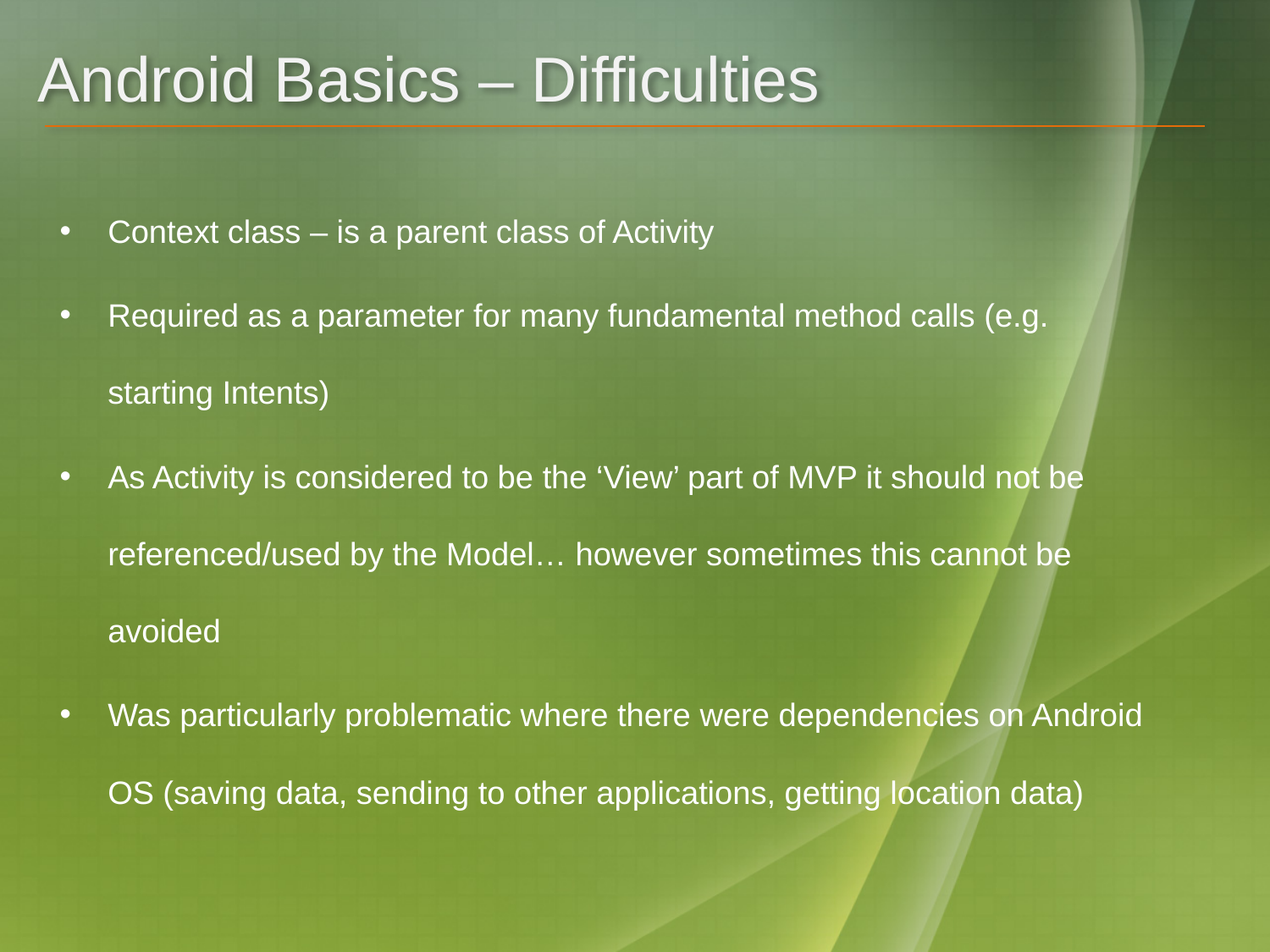

# Android Basics – Difficulties
Context class – is a parent class of Activity
Required as a parameter for many fundamental method calls (e.g. starting Intents)
As Activity is considered to be the ‘View’ part of MVP it should not be referenced/used by the Model… however sometimes this cannot be avoided
Was particularly problematic where there were dependencies on Android OS (saving data, sending to other applications, getting location data)